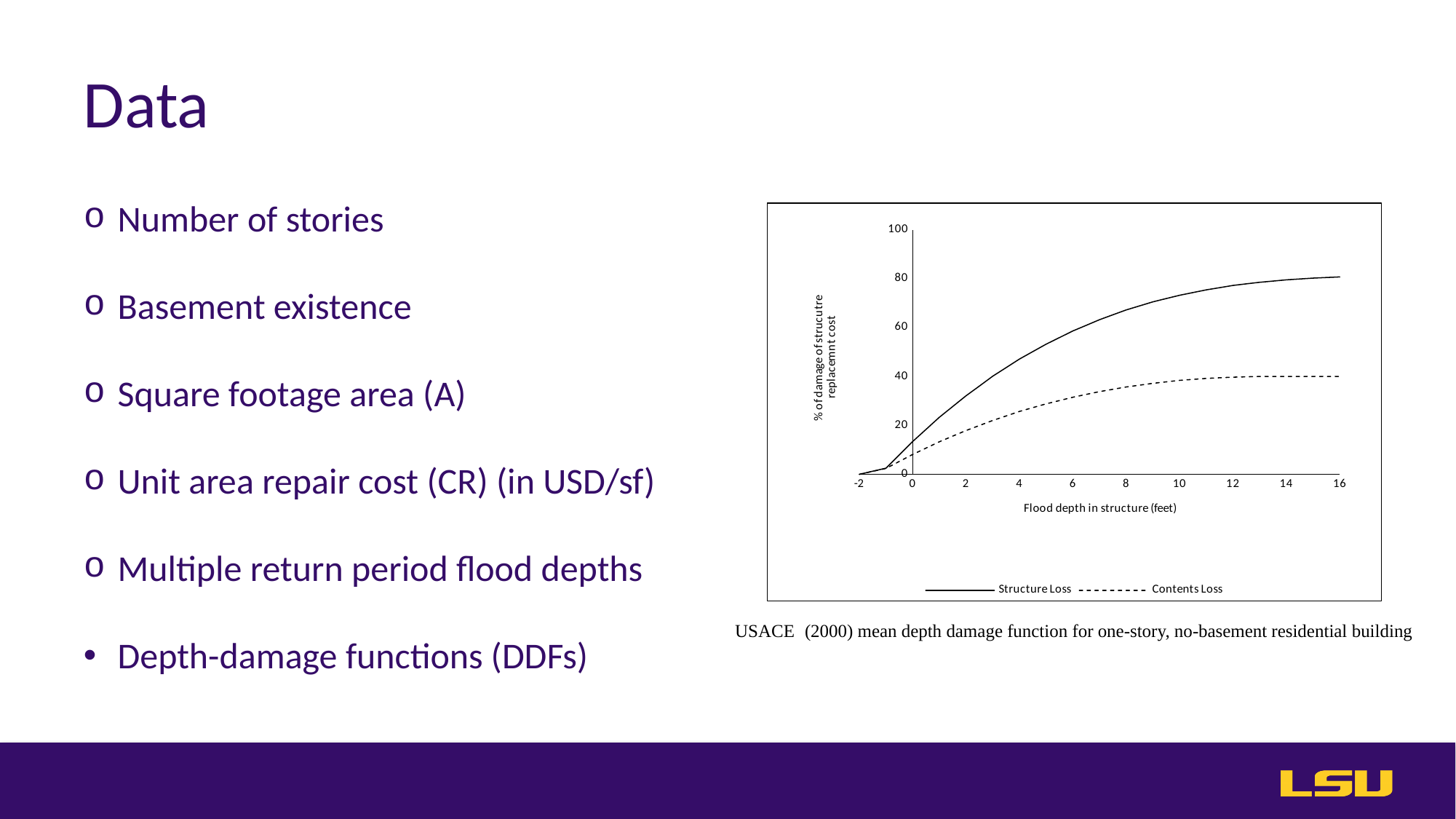

# Data
Number of stories
Basement existence
Square footage area (A)
Unit area repair cost (CR) (in USD/sf)
Multiple return period flood depths
Depth-damage functions (DDFs)

### Chart

| Category | Structure Loss | Contents Loss |
|---|---|---|
USACE   (2000) mean depth damage function for one-story, no-basement residential building